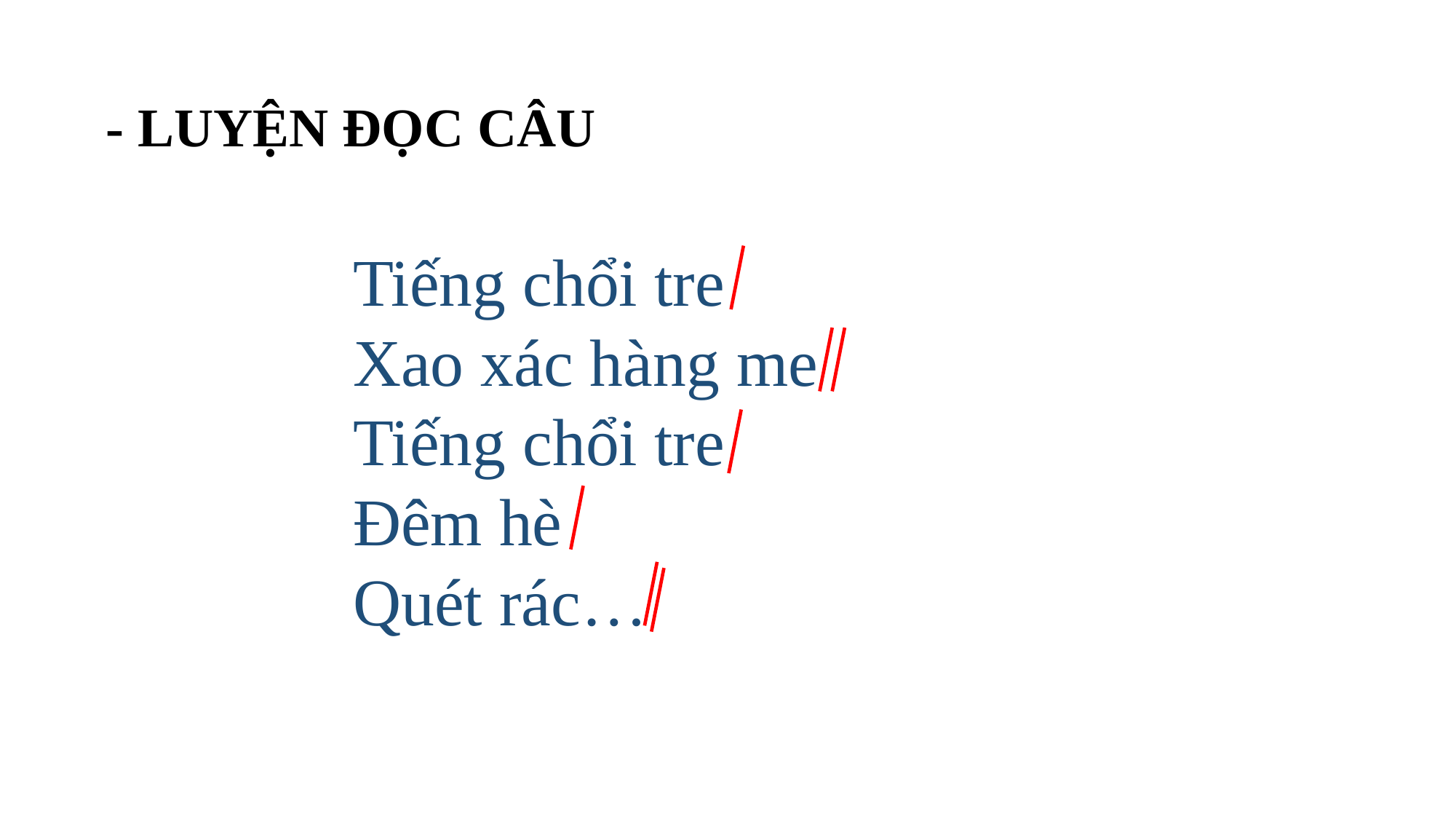

- LUYỆN ĐỌC CÂU
Tiếng chổi tre
Xao xác hàng me
Tiếng chổi tre
Đêm hè
Quét rác…